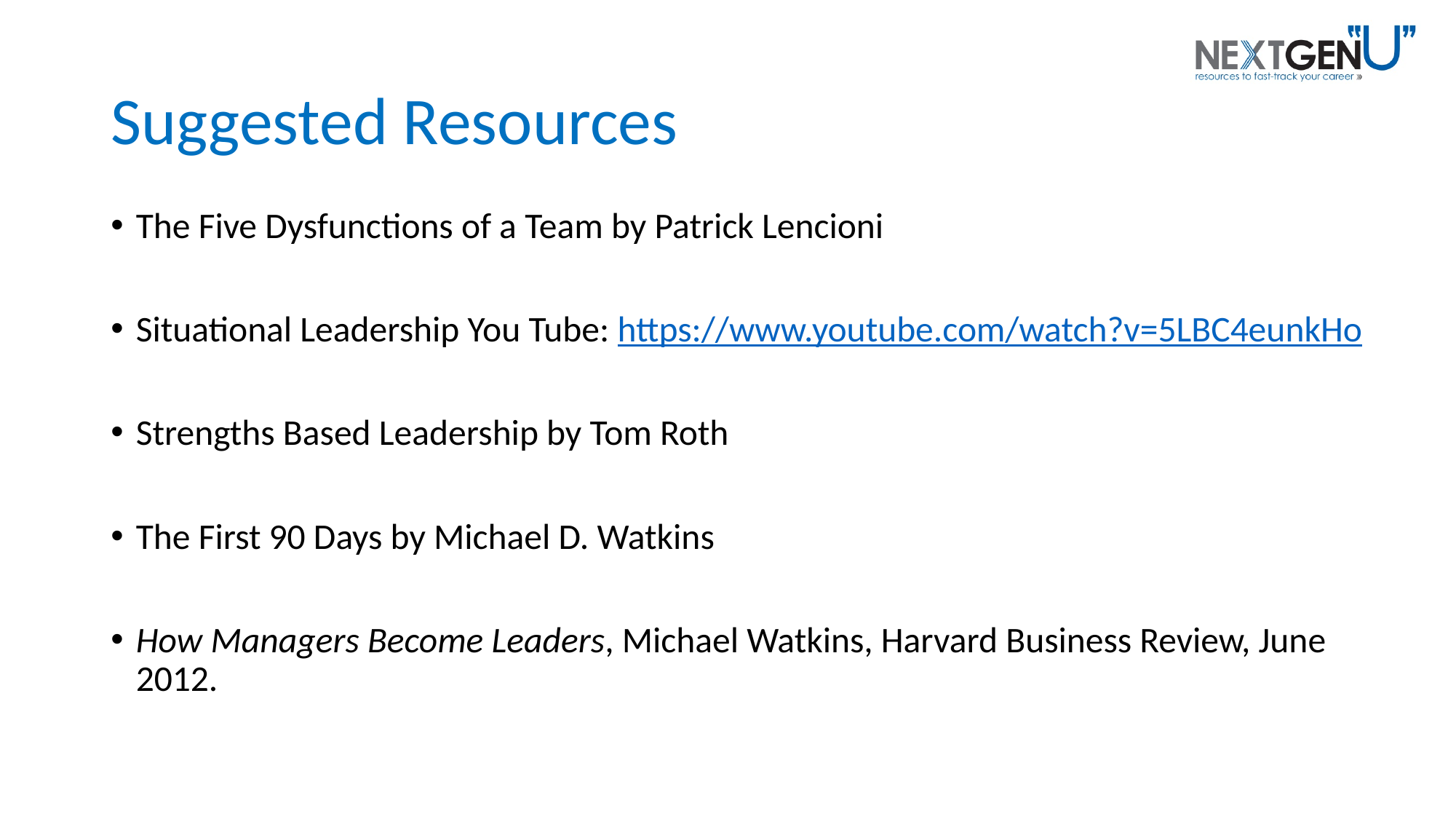

# Suggested Resources
The Five Dysfunctions of a Team by Patrick Lencioni

Situational Leadership You Tube: https://www.youtube.com/watch?v=5LBC4eunkHo

Strengths Based Leadership by Tom Roth

The First 90 Days by Michael D. Watkins

How Managers Become Leaders, Michael Watkins, Harvard Business Review, June 2012.